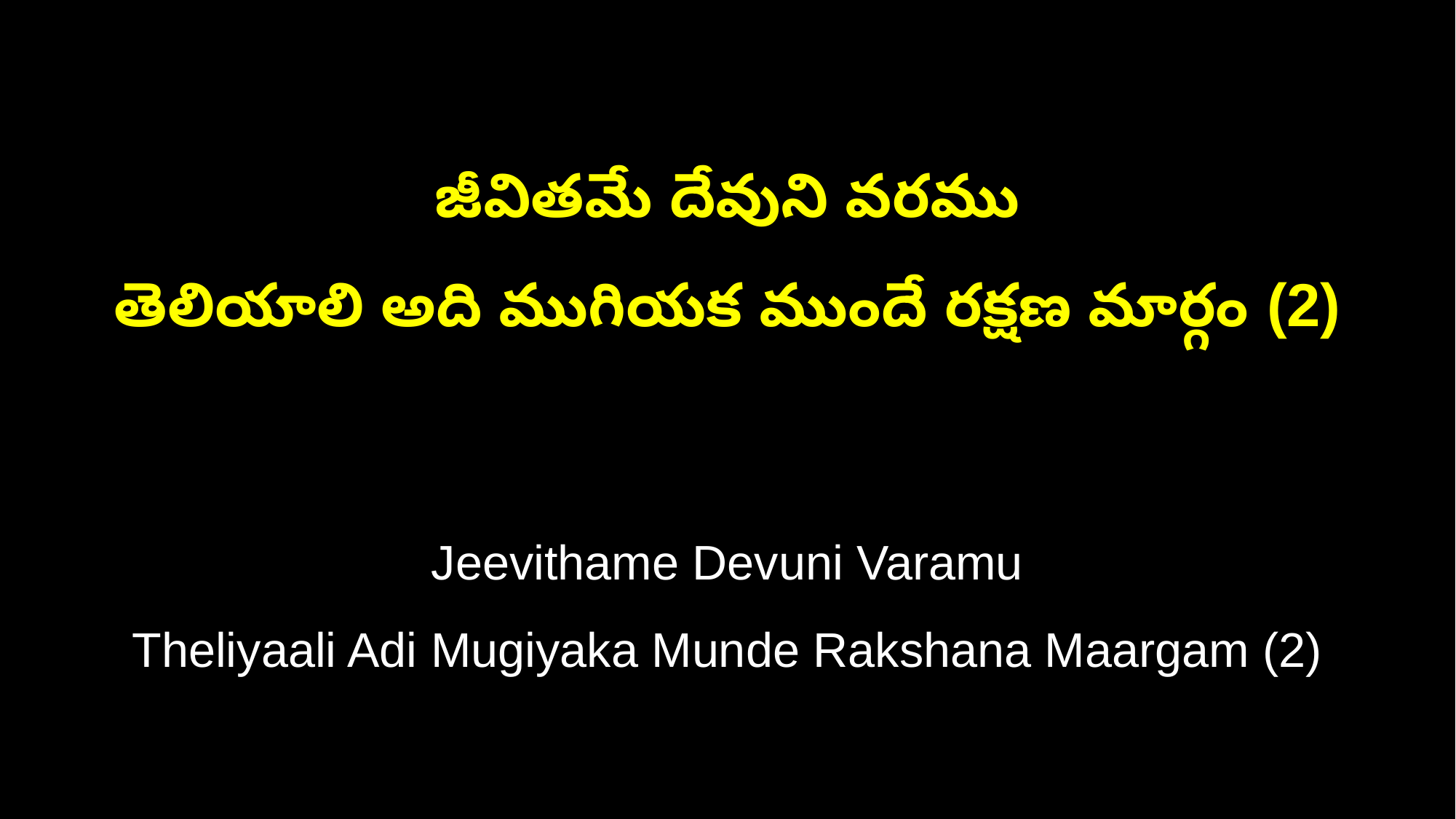

జీవితమే దేవుని వరము
తెలియాలి అది ముగియక ముందే రక్షణ మార్గం (2)
Jeevithame Devuni Varamu
Theliyaali Adi Mugiyaka Munde Rakshana Maargam (2)